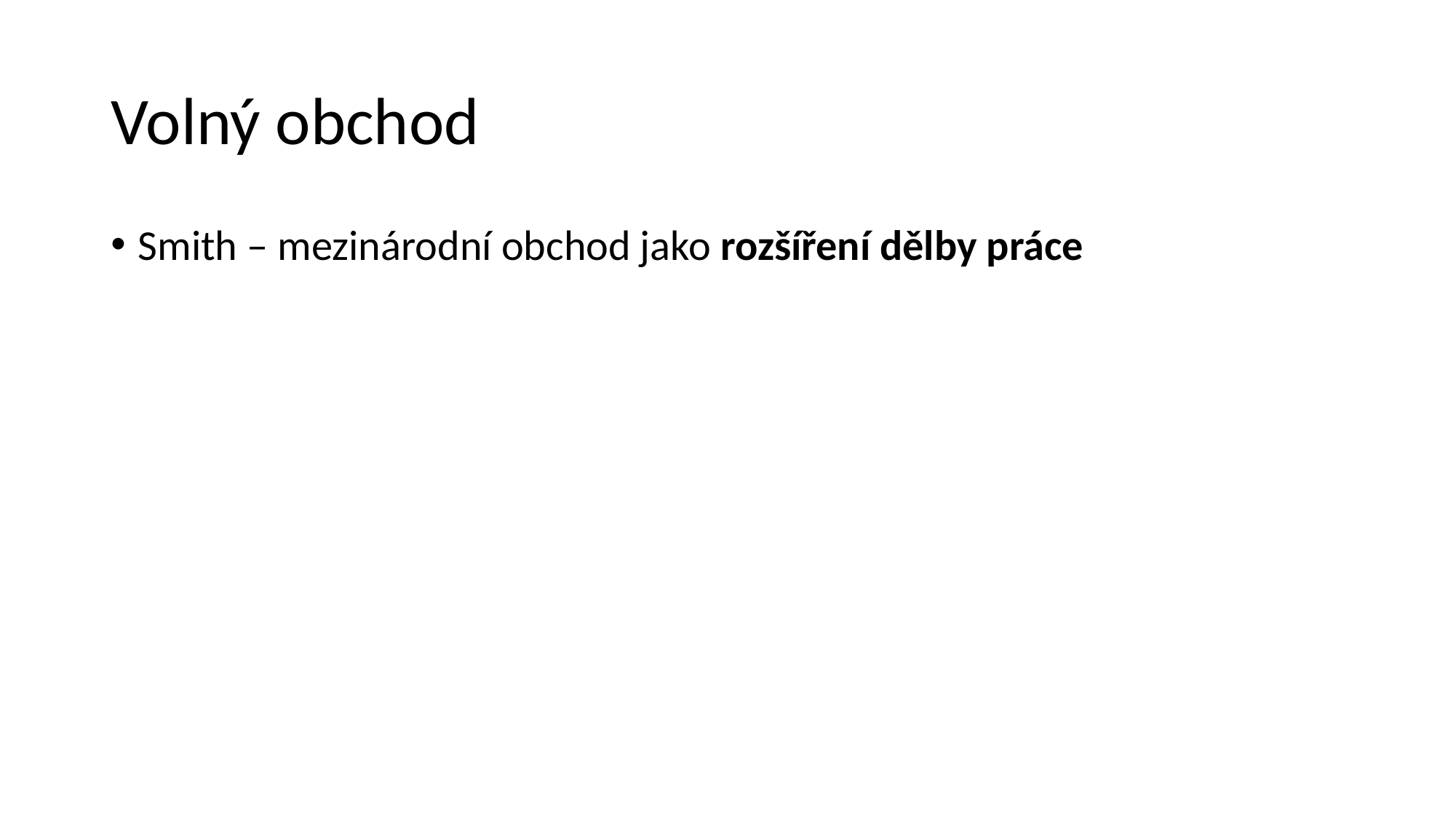

# Volný obchod
Smith – mezinárodní obchod jako rozšíření dělby práce